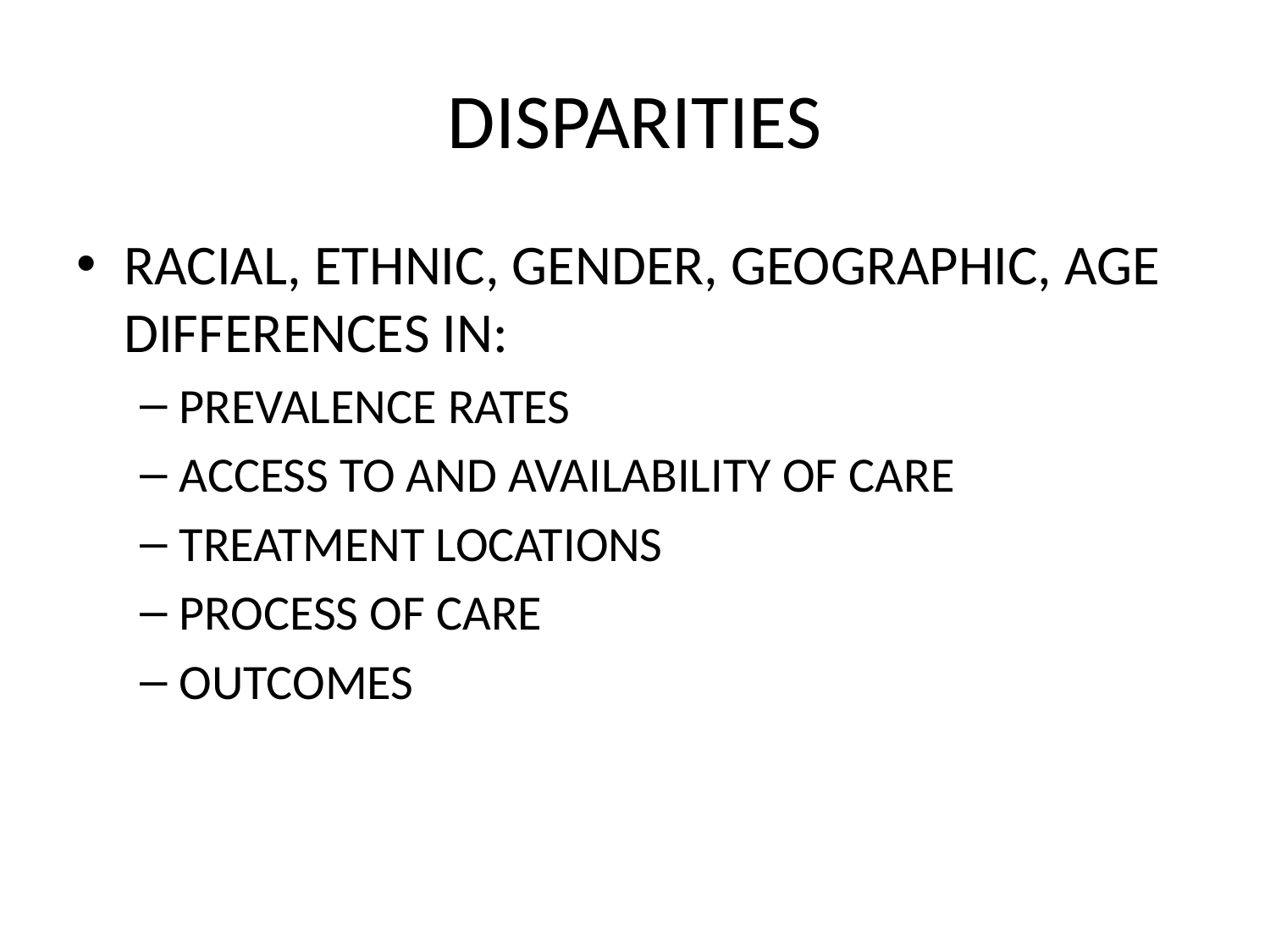

# DISPARITIES
RACIAL, ETHNIC, GENDER, GEOGRAPHIC, AGE DIFFERENCES IN:
PREVALENCE RATES
ACCESS TO AND AVAILABILITY OF CARE
TREATMENT LOCATIONS
PROCESS OF CARE
OUTCOMES